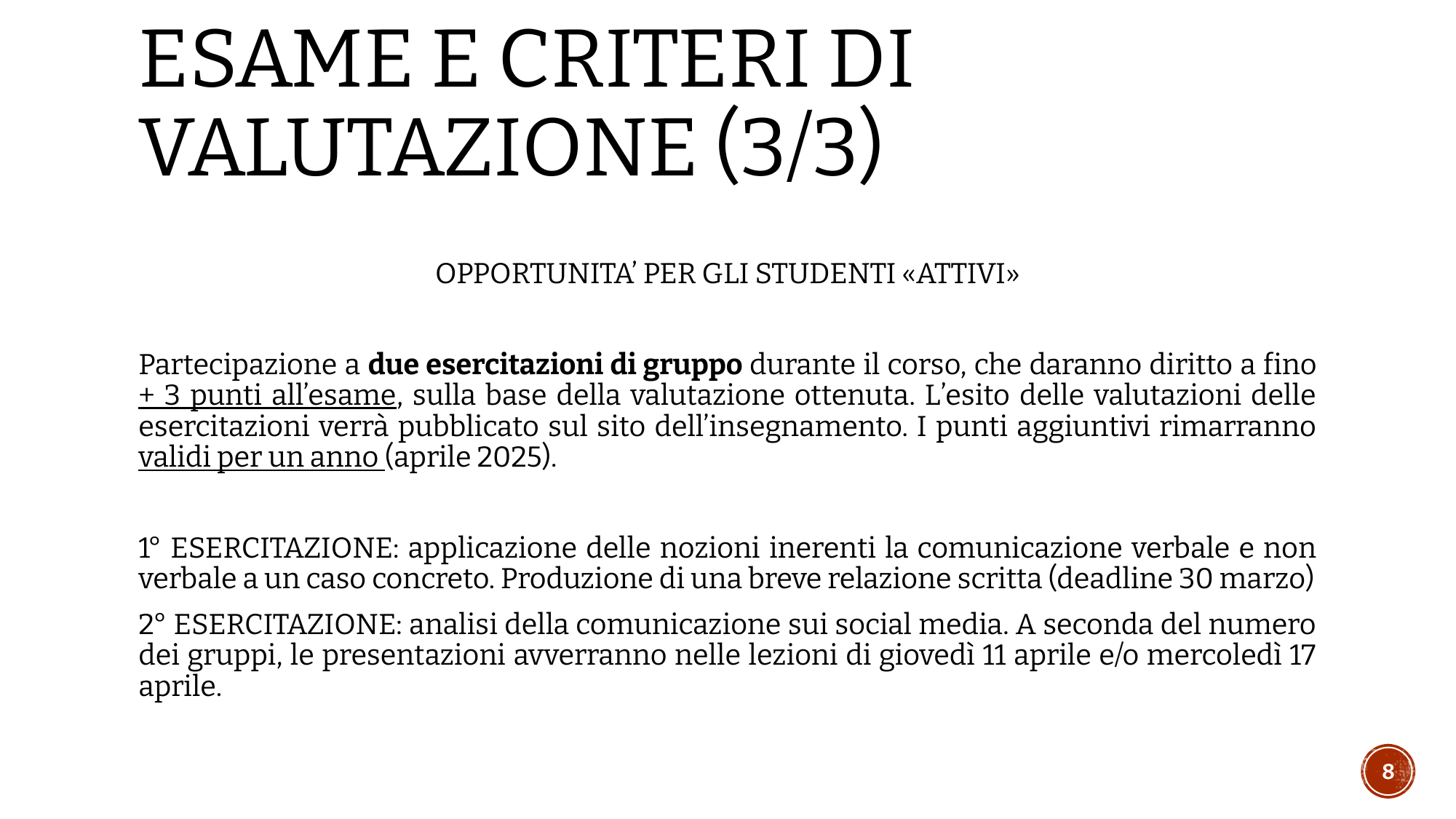

# Esame e criteri di valutazione (3/3)
OPPORTUNITA’ PER GLI STUDENTI «ATTIVI»

Partecipazione a due esercitazioni di gruppo durante il corso, che daranno diritto a fino + 3 punti all’esame, sulla base della valutazione ottenuta. L’esito delle valutazioni delle esercitazioni verrà pubblicato sul sito dell’insegnamento. I punti aggiuntivi rimarranno validi per un anno (aprile 2025).

1° ESERCITAZIONE: applicazione delle nozioni inerenti la comunicazione verbale e non verbale a un caso concreto. Produzione di una breve relazione scritta (deadline 30 marzo)
2° ESERCITAZIONE: analisi della comunicazione sui social media. A seconda del numero dei gruppi, le presentazioni avverranno nelle lezioni di giovedì 11 aprile e/o mercoledì 17 aprile.

8